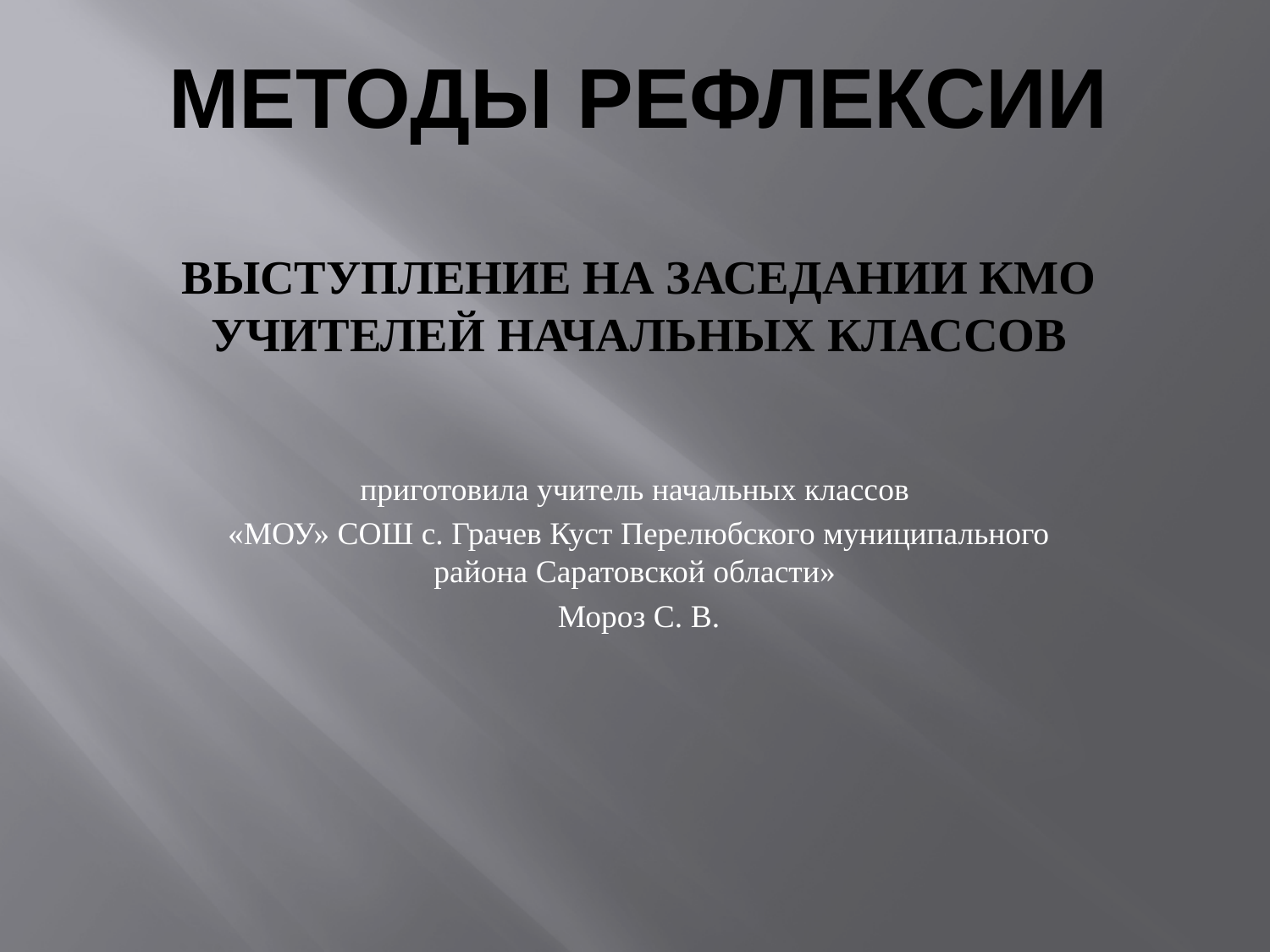

# Методы рефлексии выступление на заседании КМО учителей начальных классов
приготовила учитель начальных классов
 «МОУ» СОШ с. Грачев Куст Перелюбского муниципального района Саратовской области»
 Мороз С. В.